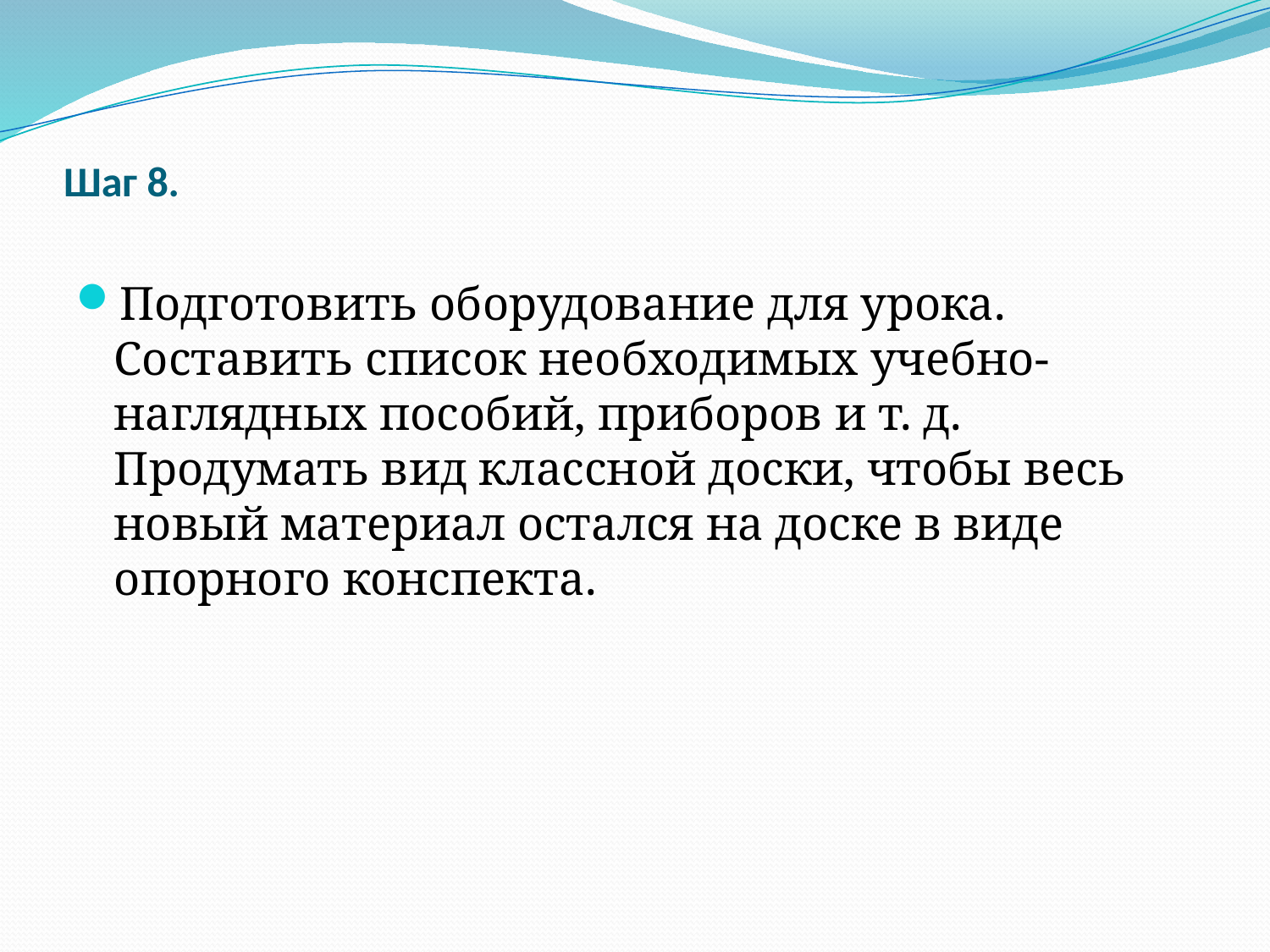

# Шаг 8.
Подготовить оборудование для урока. Составить список необходимых учебно-наглядных пособий, приборов и т. д. Продумать вид классной доски, чтобы весь новый материал остался на доске в виде опорного конспекта.